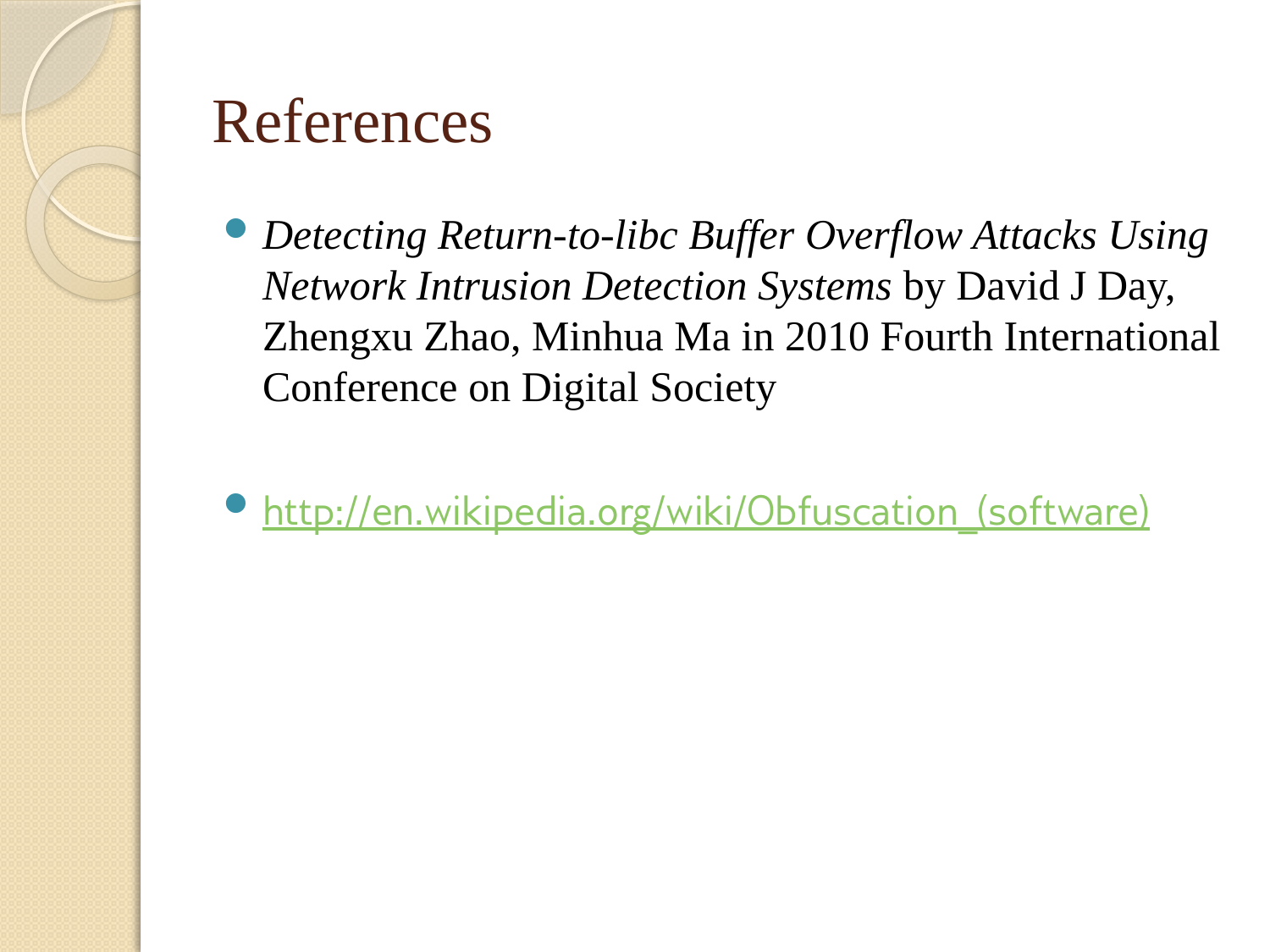

# References
Detecting Return-to-libc Buffer Overflow Attacks Using Network Intrusion Detection Systems by David J Day, Zhengxu Zhao, Minhua Ma in 2010 Fourth International Conference on Digital Society

http://en.wikipedia.org/wiki/Obfuscation_(software)